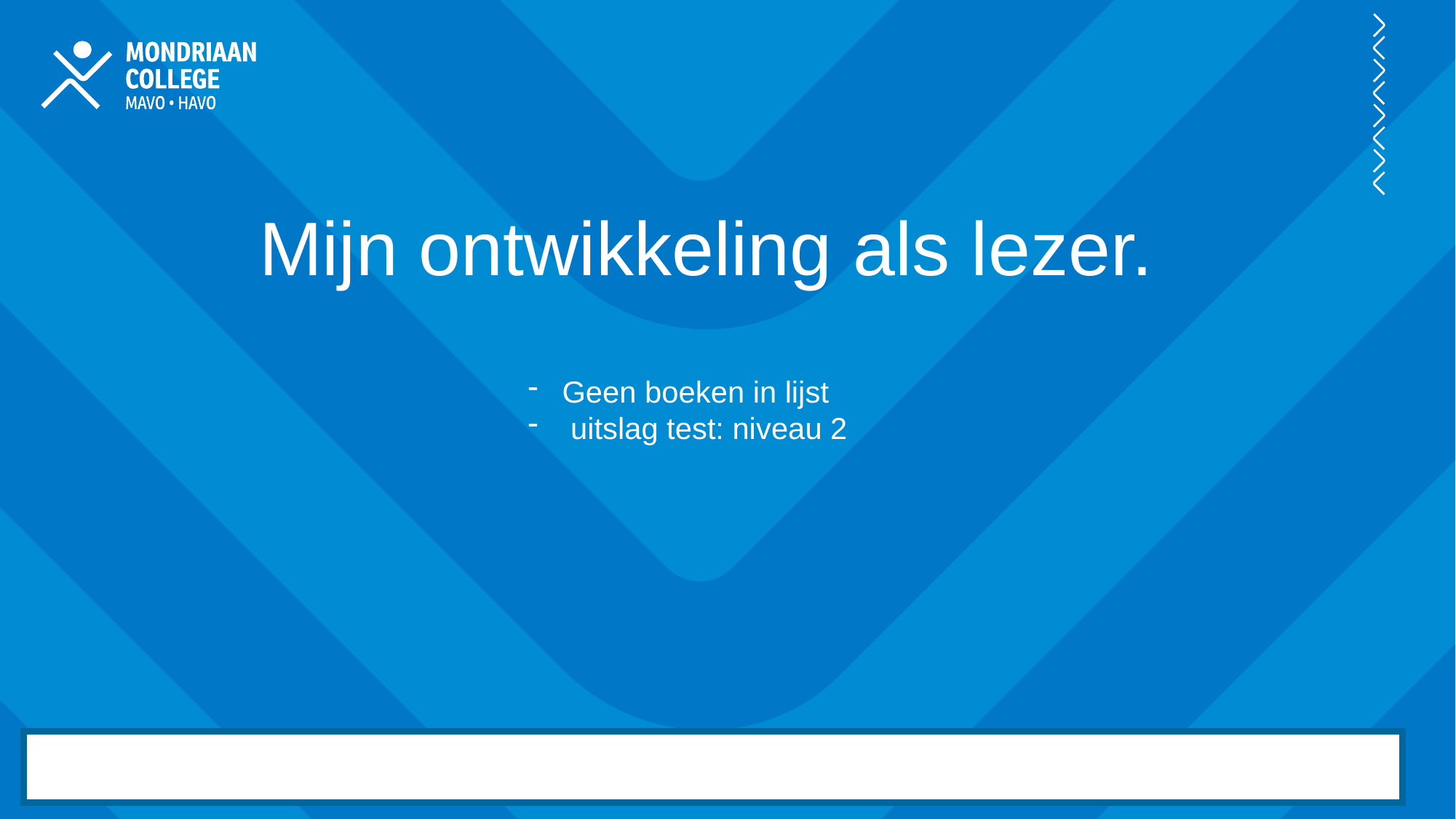

Mijn ontwikkeling als lezer.

Geen boeken in lijst
 uitslag test: niveau 2